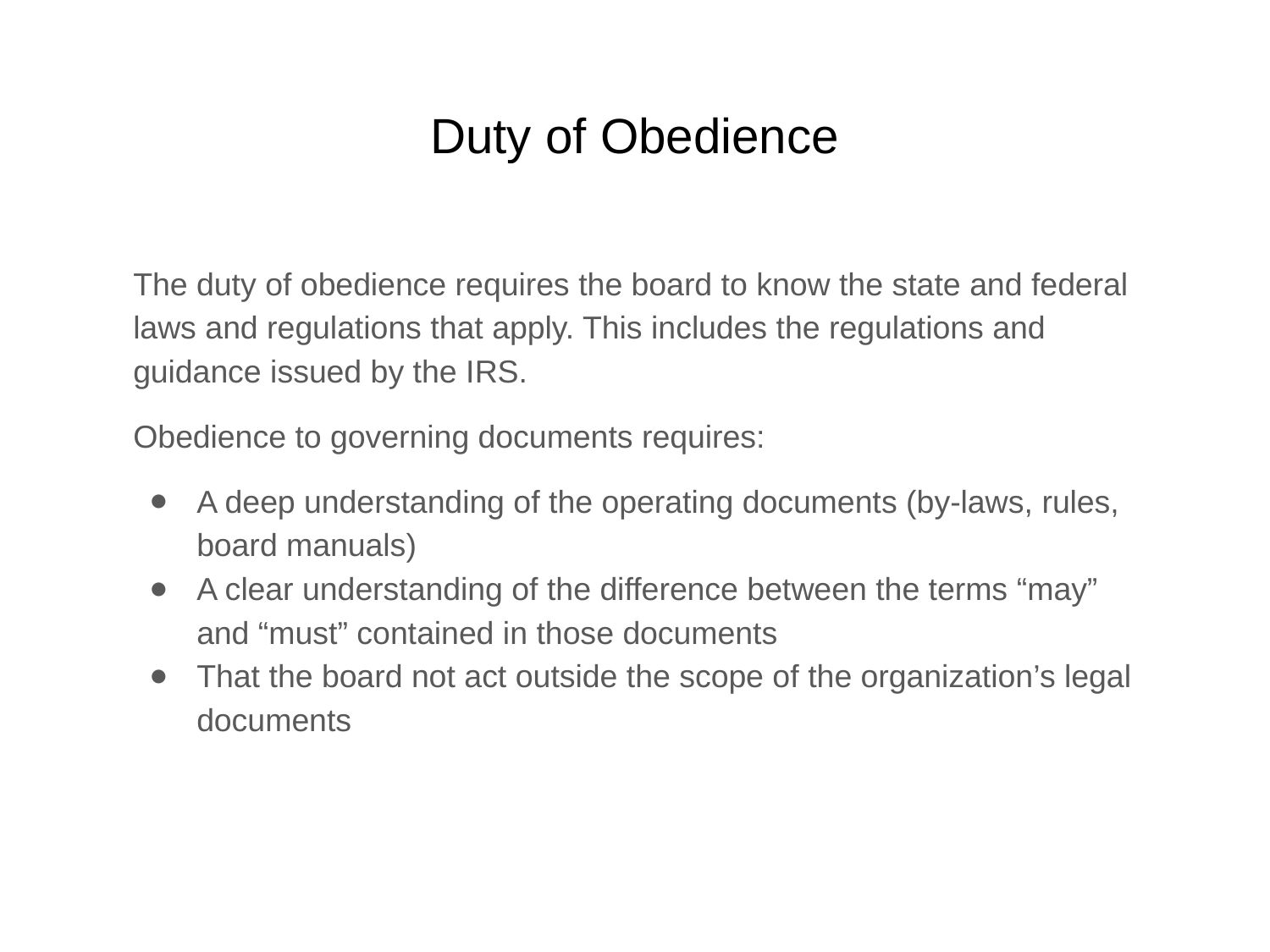

# Duty of Obedience
The duty of obedience requires the board to know the state and federal laws and regulations that apply. This includes the regulations and guidance issued by the IRS.
Obedience to governing documents requires:
A deep understanding of the operating documents (by-laws, rules, board manuals)
A clear understanding of the difference between the terms “may” and “must” contained in those documents
That the board not act outside the scope of the organization’s legal documents